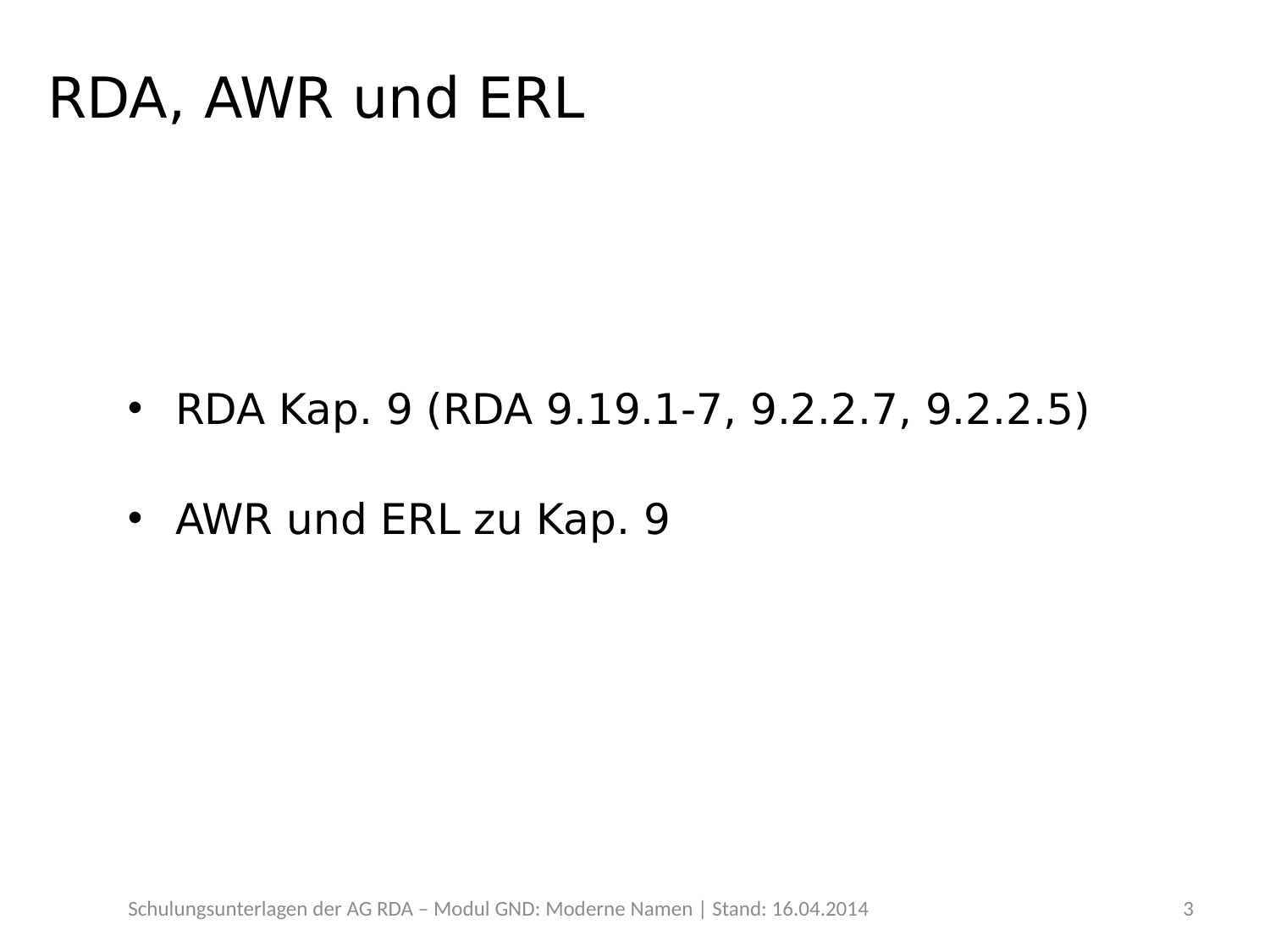

# RDA, AWR und ERL

RDA Kap. 9 (RDA 9.19.1-7, 9.2.2.7, 9.2.2.5)
AWR und ERL zu Kap. 9
Schulungsunterlagen der AG RDA – Modul GND: Moderne Namen | Stand: 16.04.2014
3